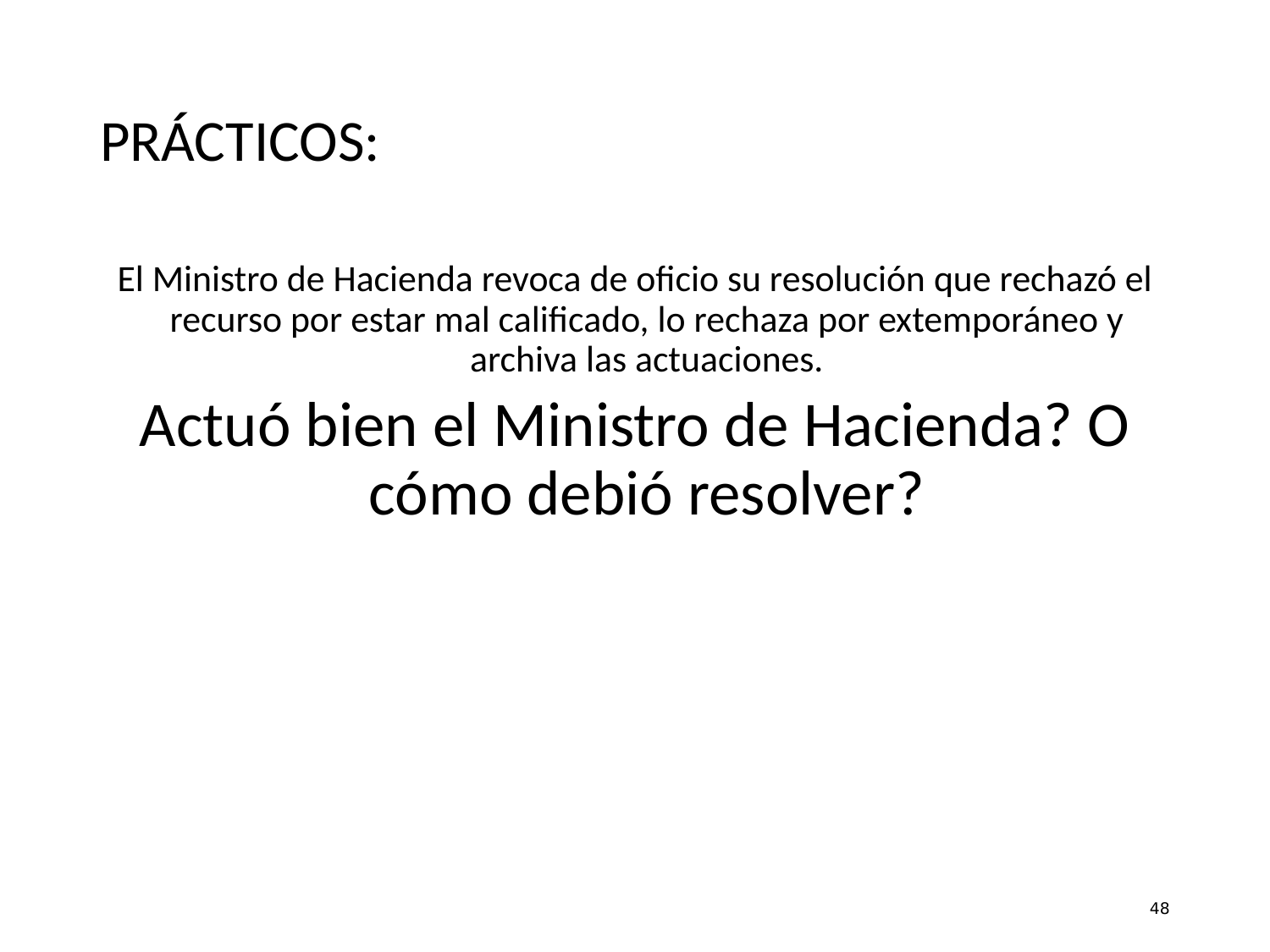

# PRÁCTICOS:
El Ministro de Hacienda revoca de oficio su resolución que rechazó el recurso por estar mal calificado, lo rechaza por extemporáneo y archiva las actuaciones.
Actuó bien el Ministro de Hacienda? O cómo debió resolver?

48